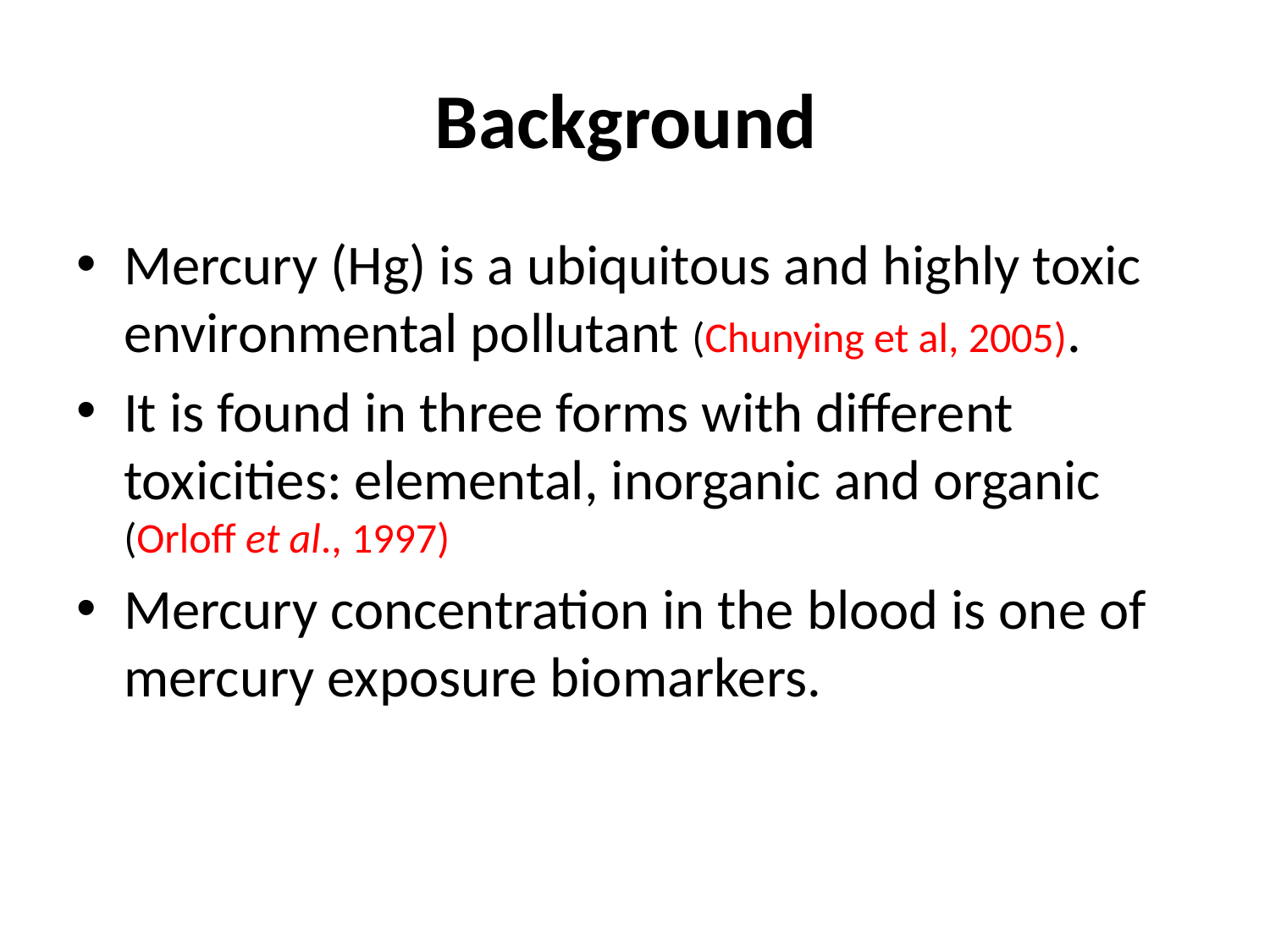

# Background
Mercury (Hg) is a ubiquitous and highly toxic environmental pollutant (Chunying et al, 2005).
It is found in three forms with different toxicities: elemental, inorganic and organic (Orloff et al., 1997)
Mercury concentration in the blood is one of mercury exposure biomarkers.